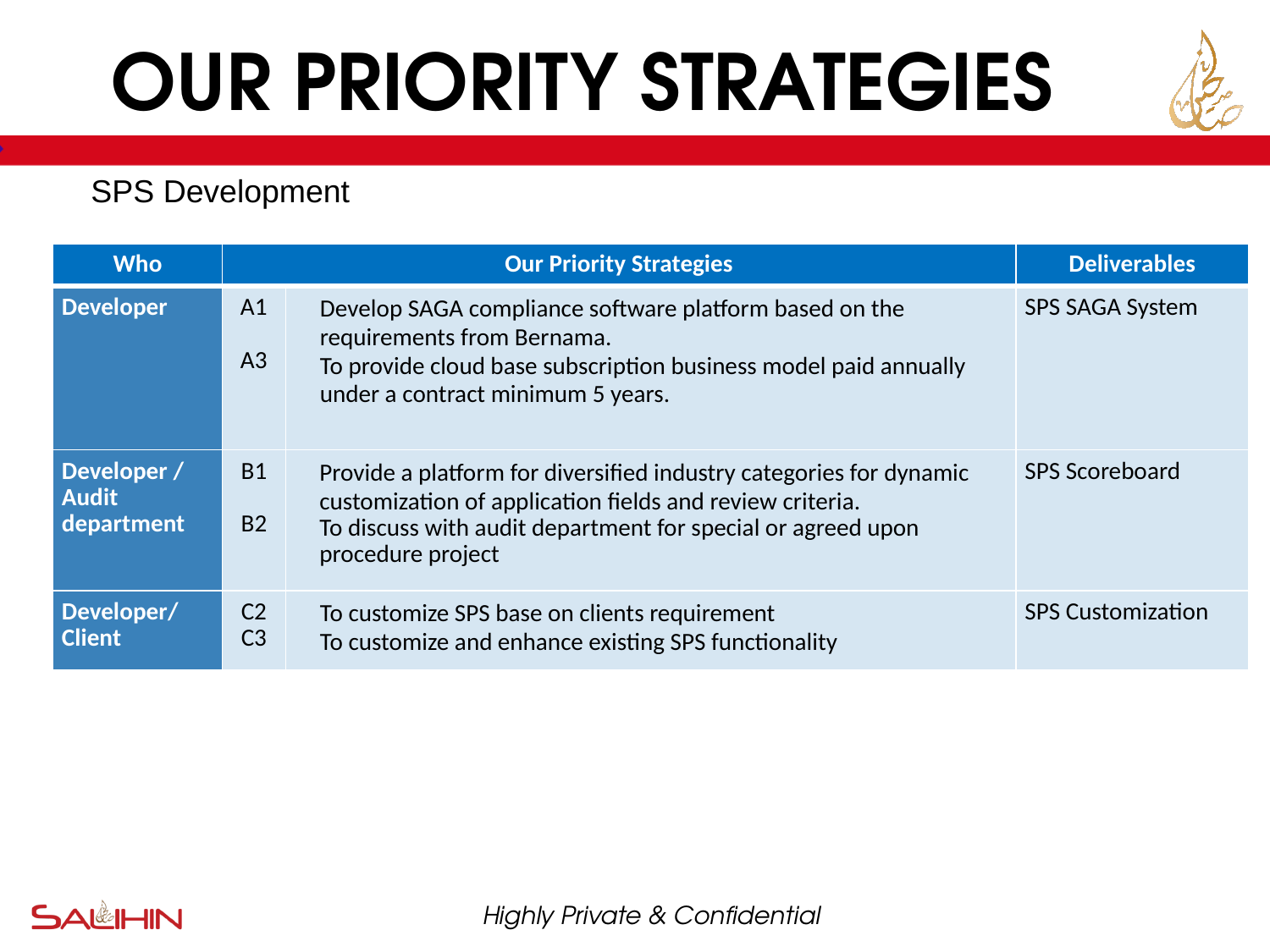

# OUR PRIORITY STRATEGIES
SPS Development
| Who | Our Priority Strategies |  | Deliverables |
| --- | --- | --- | --- |
| Developer | A1   A3 | Develop SAGA compliance software platform based on the requirements from Bernama. To provide cloud base subscription business model paid annually under a contract minimum 5 years. | SPS SAGA System |
| Developer / Audit department | B1   B2 | Provide a platform for diversified industry categories for dynamic customization of application fields and review criteria. To discuss with audit department for special or agreed upon procedure project | SPS Scoreboard |
| Developer/ Client | C2 C3 | To customize SPS base on clients requirement To customize and enhance existing SPS functionality | SPS Customization |